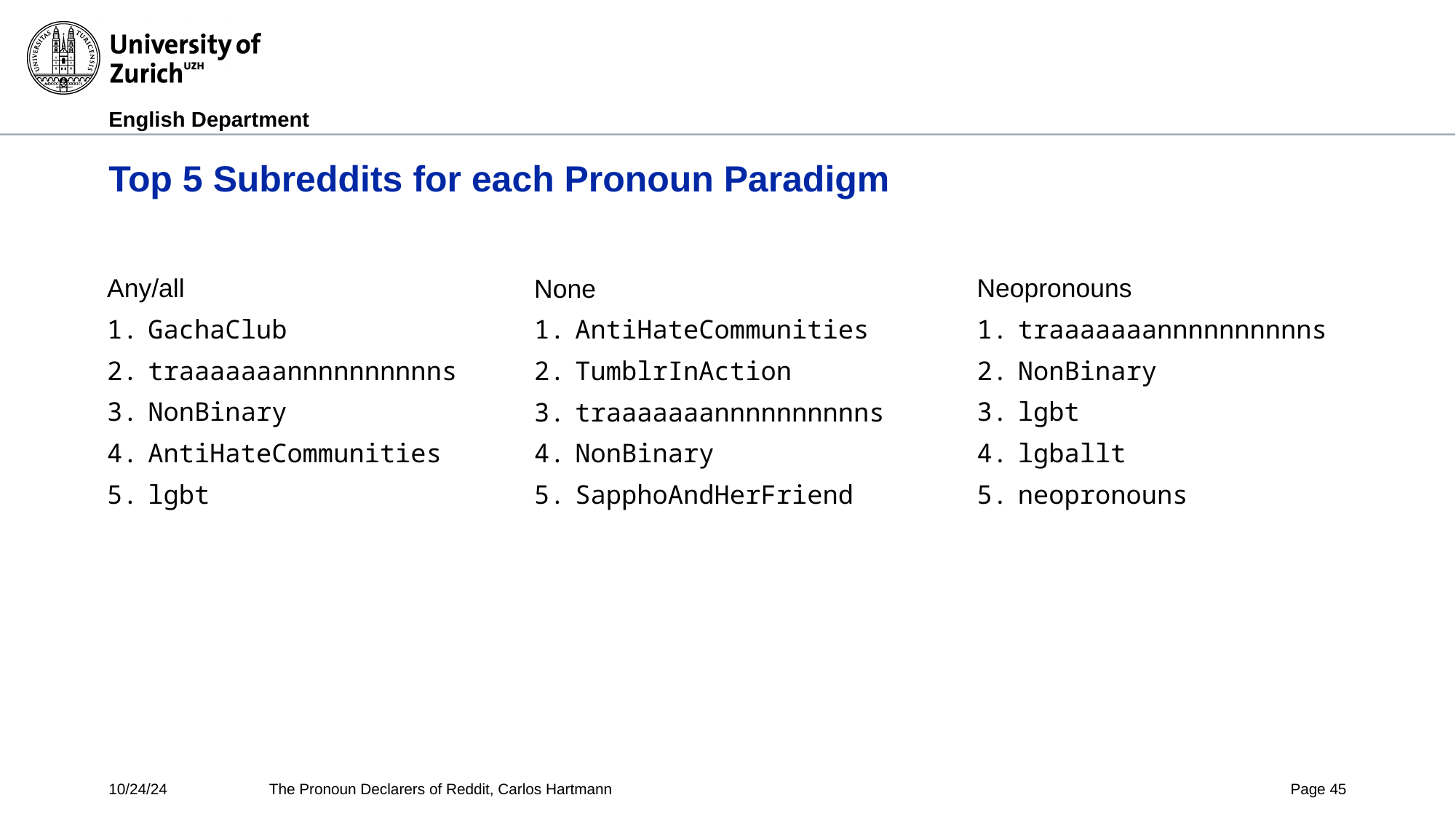

# Top 5 Subreddits for each Pronoun Paradigm
Any/all
GachaClub
traaaaaaannnnnnnnnns
NonBinary
AntiHateCommunities
lgbt
Neopronouns
traaaaaaannnnnnnnnns
NonBinary
lgbt
lgballt
neopronouns
None
AntiHateCommunities
TumblrInAction
traaaaaaannnnnnnnnns
NonBinary
SapphoAndHerFriend
10/24/24
The Pronoun Declarers of Reddit, Carlos Hartmann
Page 45